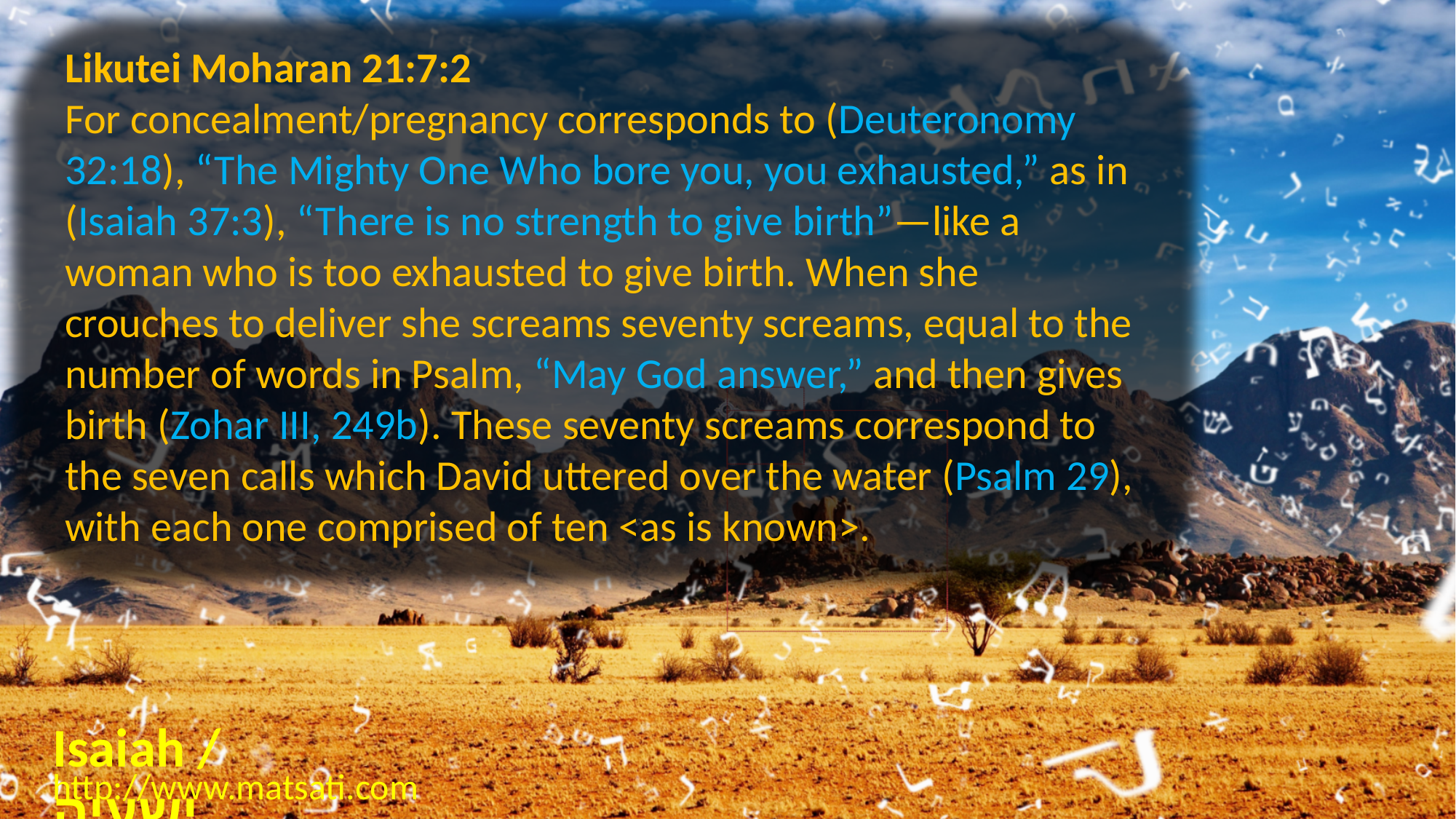

Likutei Moharan 21:7:2
For concealment/pregnancy corresponds to (Deuteronomy 32:18), “The Mighty One Who bore you, you exhausted,” as in (Isaiah 37:3), “There is no strength to give birth”—like a woman who is too exhausted to give birth. When she crouches to deliver she screams seventy screams, equal to the number of words in Psalm, “May God answer,” and then gives birth (Zohar III, 249b). These seventy screams correspond to the seven calls which David uttered over the water (Psalm 29), with each one comprised of ten <as is known>.
Isaiah / ישעיה
http://www.matsati.com